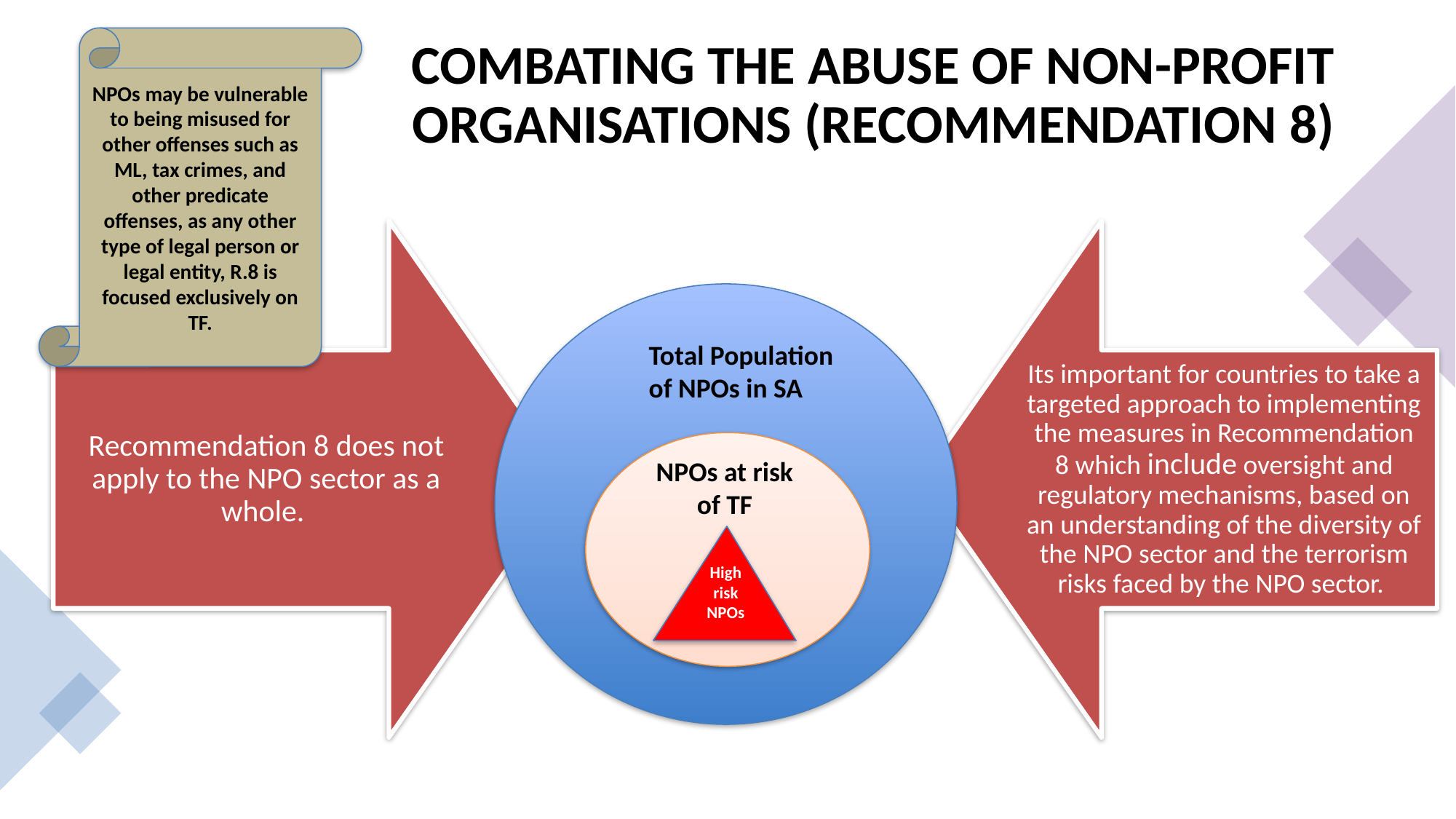

NPOs may be vulnerable to being misused for other offenses such as ML, tax crimes, and other predicate offenses, as any other type of legal person or legal entity, R.8 is focused exclusively on TF.
# COMBATING THE ABUSE OF NON-PROFIT ORGANISATIONS (RECOMMENDATION 8)

Recommendation 8 does not apply to the NPO sector as a whole.
Its important for countries to take a targeted approach to implementing the measures in Recommendation 8 which include oversight and regulatory mechanisms, based on an understanding of the diversity of the NPO sector and the terrorism risks faced by the NPO sector.

Total Population of NPOs in SA

NPOs at risk of TF
High risk NPOs